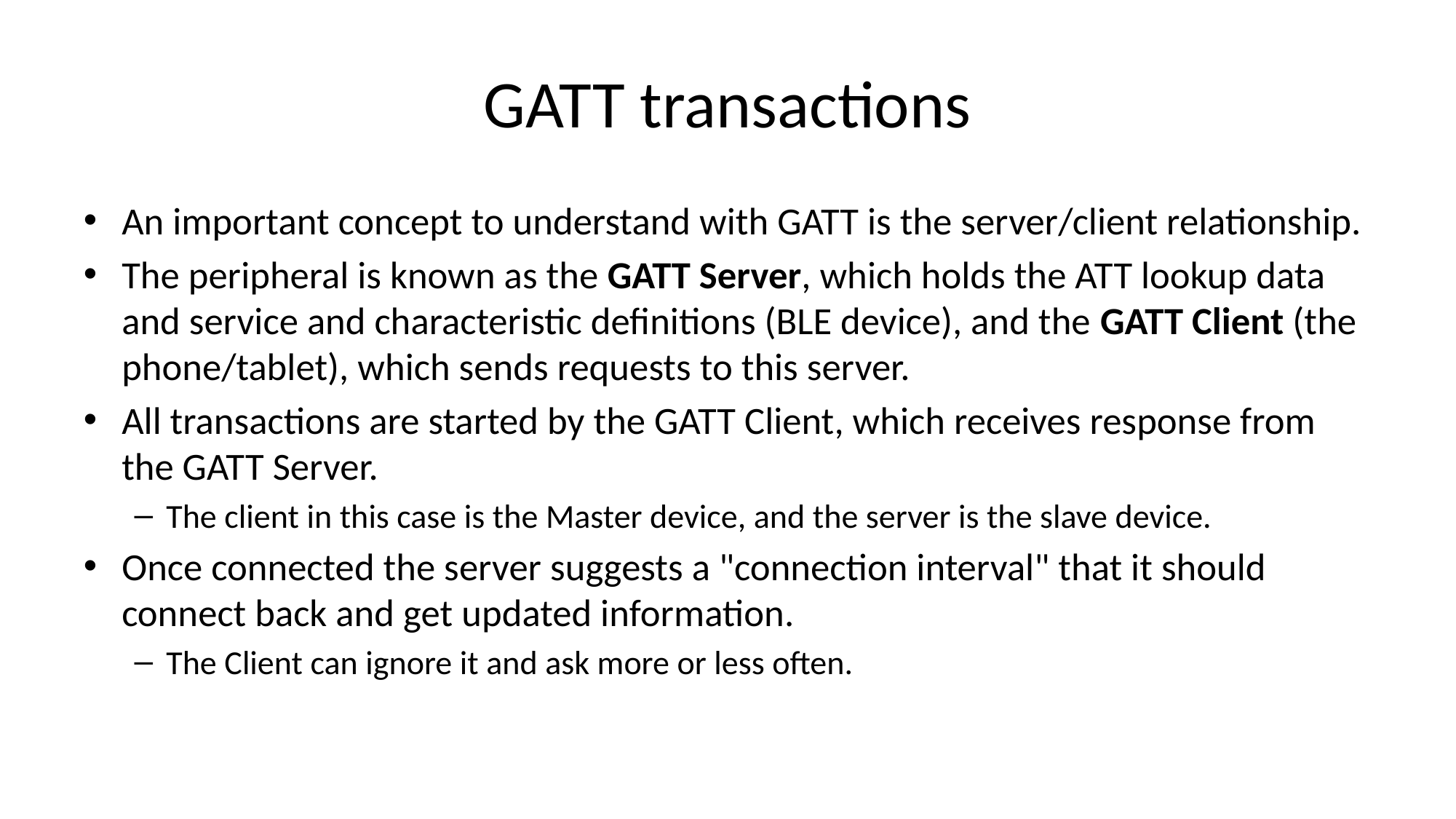

# GATT transactions
An important concept to understand with GATT is the server/client relationship.
The peripheral is known as the GATT Server, which holds the ATT lookup data and service and characteristic definitions (BLE device), and the GATT Client (the phone/tablet), which sends requests to this server.
All transactions are started by the GATT Client, which receives response from the GATT Server.
The client in this case is the Master device, and the server is the slave device.
Once connected the server suggests a "connection interval" that it should connect back and get updated information.
The Client can ignore it and ask more or less often.